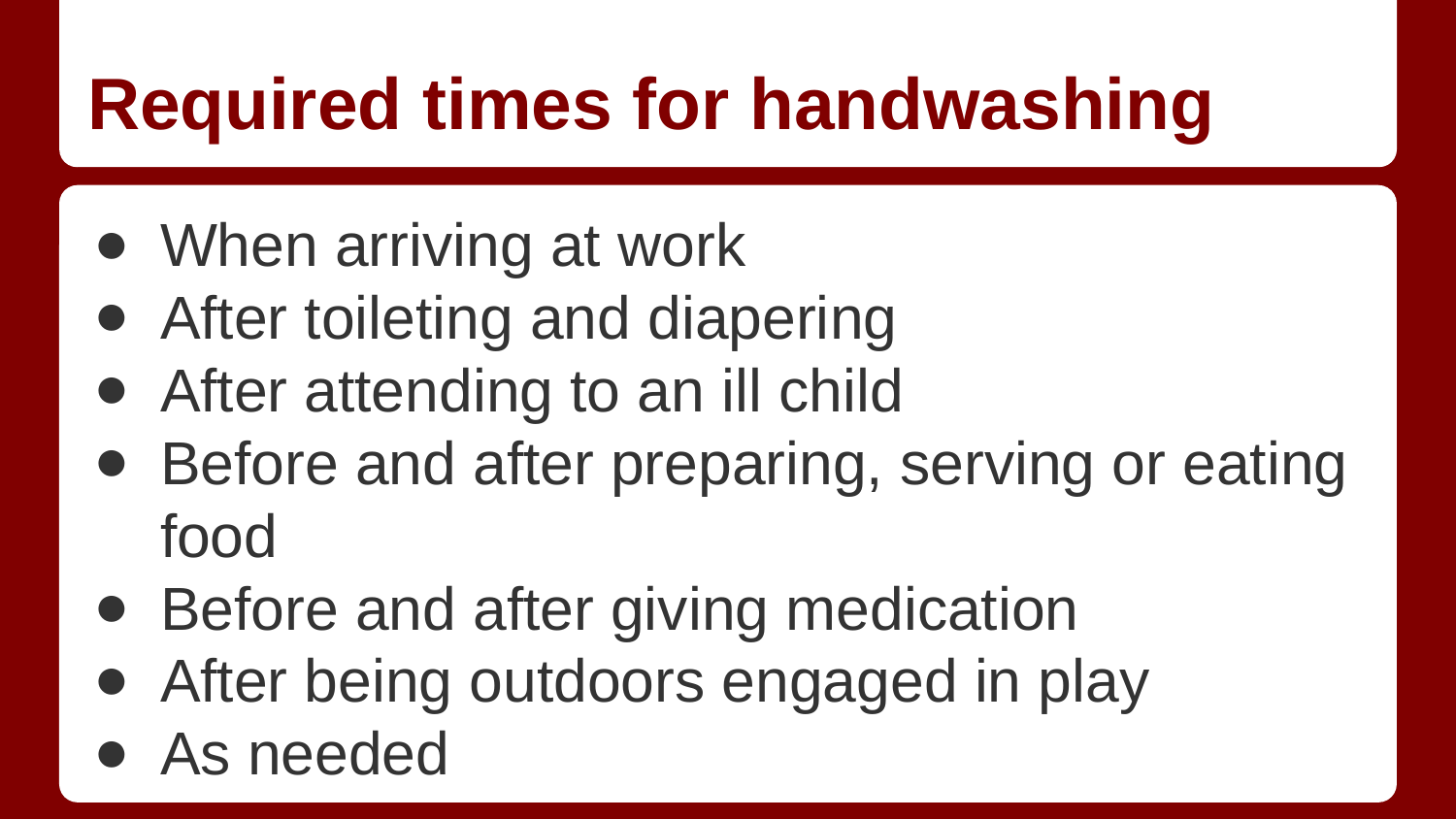

# Required times for handwashing
When arriving at work
After toileting and diapering
After attending to an ill child
Before and after preparing, serving or eating food
Before and after giving medication
After being outdoors engaged in play
As needed